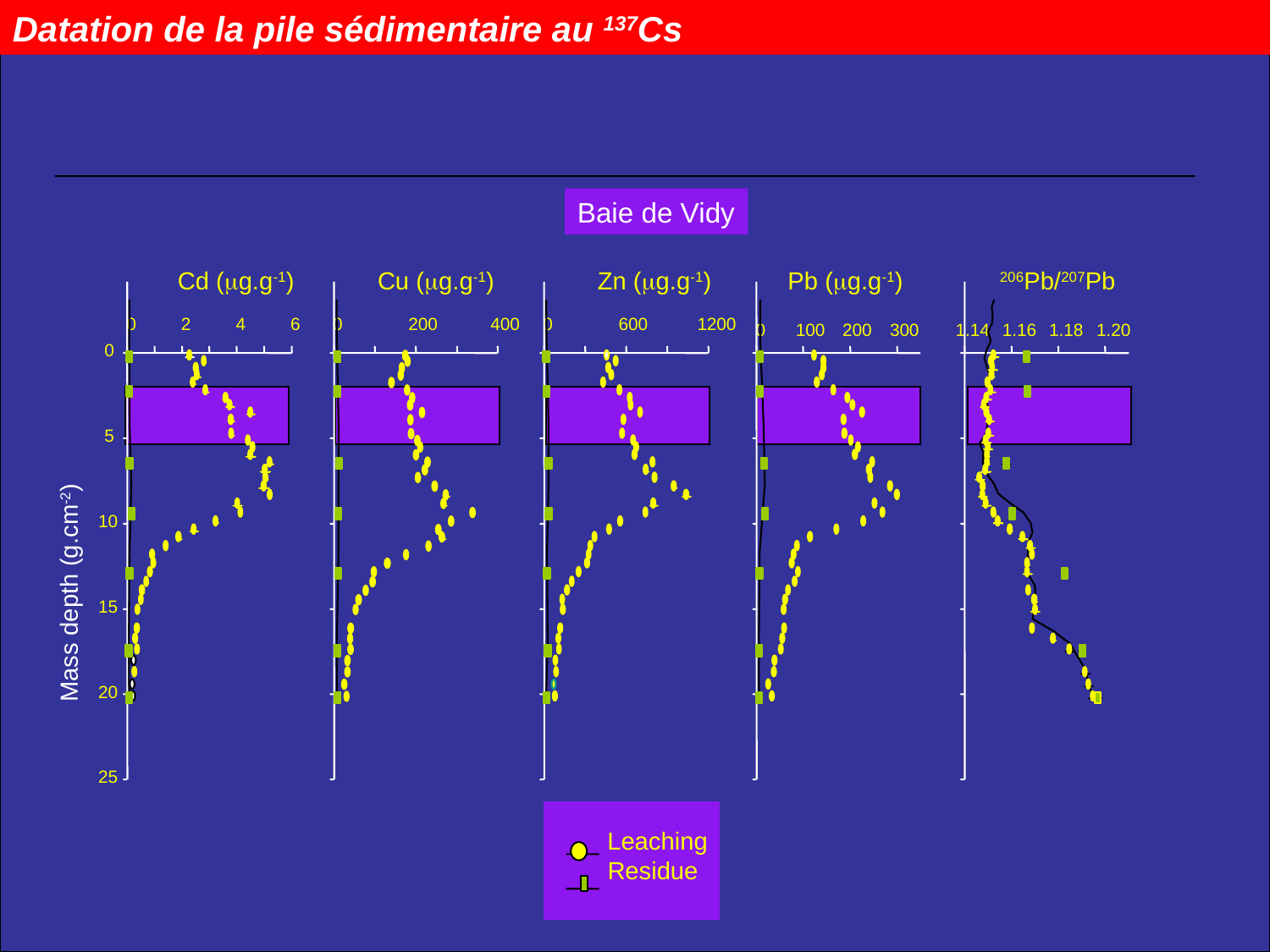

Datation de la pile sédimentaire au 137Cs

Baie de Vidy
Cd (μg.g-1)
Cu (μg.g-1)
Zn (μg.g-1)
Pb (μg.g-1)
206Pb/207Pb

0
2
4
6
0
200
400
0
600
1200
0
100
200
300
1.14
1.16
1.18
1.20
0

5

10

Mass depth (g.cm-2)

15

20

25

Leaching

Residue

40